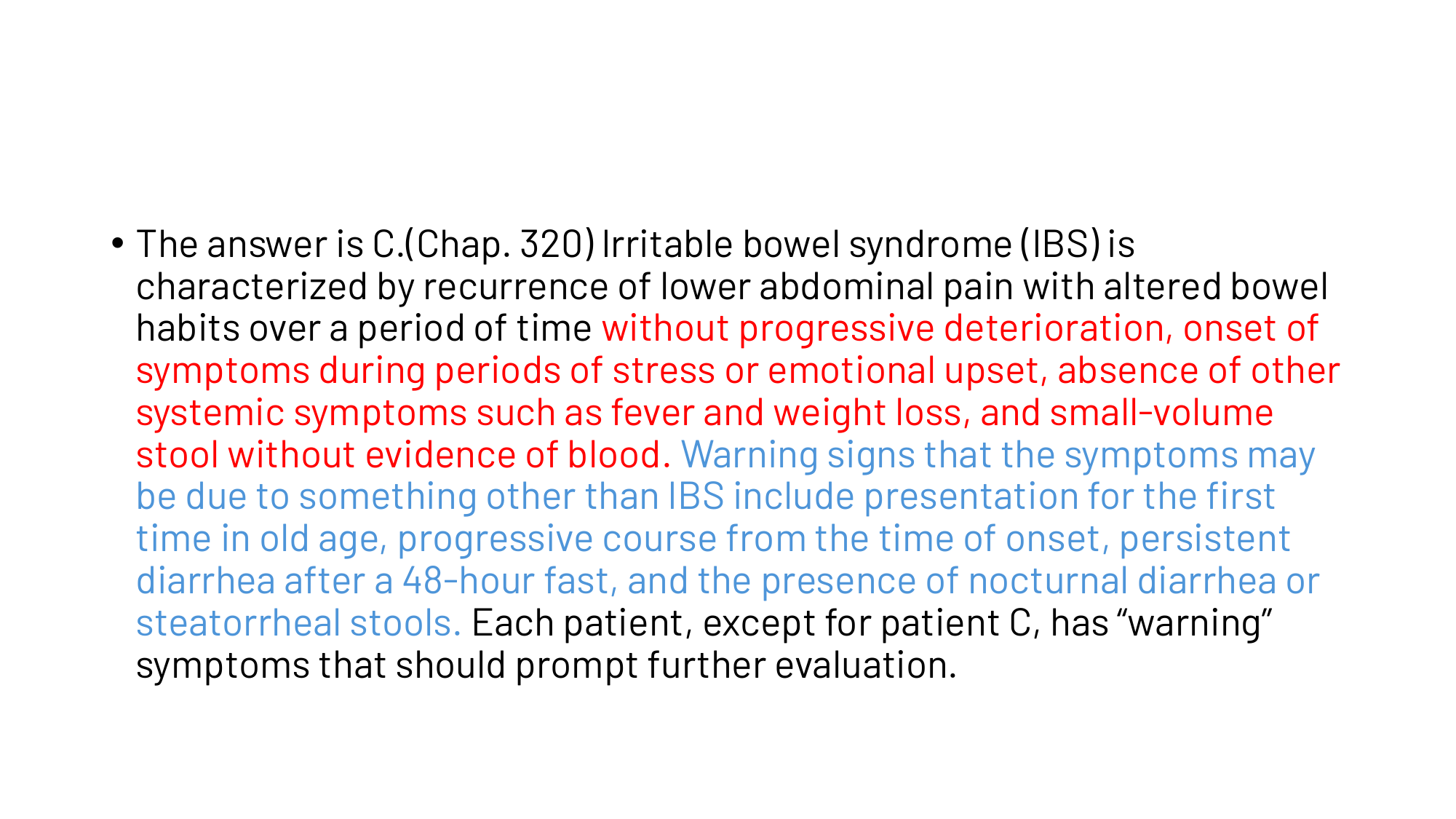

#
The answer is C.(Chap. 320) Irritable bowel syndrome (IBS) is characterized by recurrence of lower abdominal pain with altered bowel habits over a period of time without progressive deterioration, onset of symptoms during periods of stress or emotional upset, absence of other systemic symptoms such as fever and weight loss, and small-volume stool without evidence of blood. Warning signs that the symptoms may be due to something other than IBS include presentation for the first time in old age, progressive course from the time of onset, persistent diarrhea after a 48-hour fast, and the presence of nocturnal diarrhea or steatorrheal stools. Each patient, except for patient C, has “warning” symptoms that should prompt further evaluation.